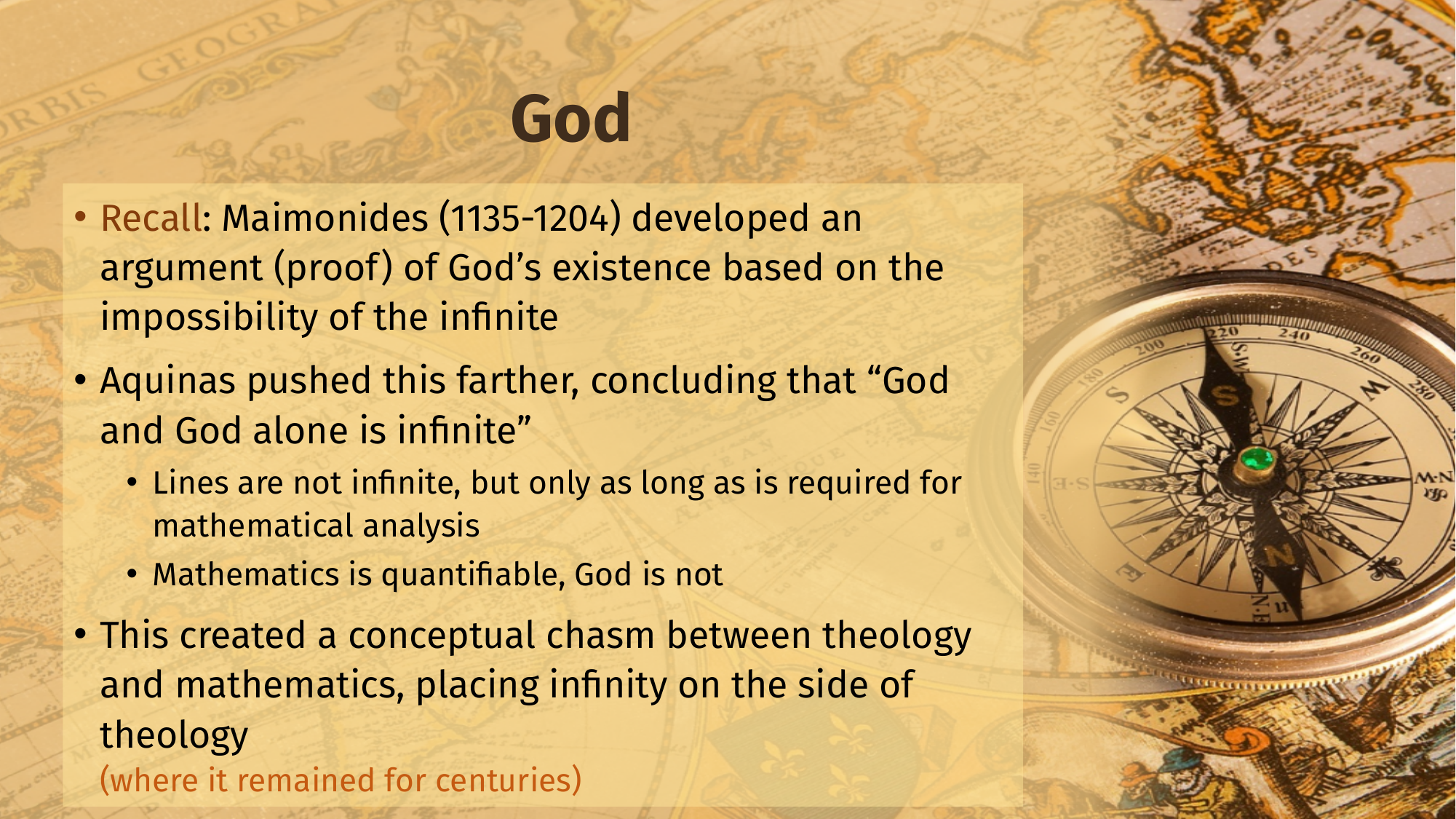

# God
Recall: Maimonides (1135-1204) developed an argument (proof) of God’s existence based on the impossibility of the infinite
Aquinas pushed this farther, concluding that “God and God alone is infinite”
Lines are not infinite, but only as long as is required for mathematical analysis
Mathematics is quantifiable, God is not
This created a conceptual chasm between theology and mathematics, placing infinity on the side of theology
(where it remained for centuries)